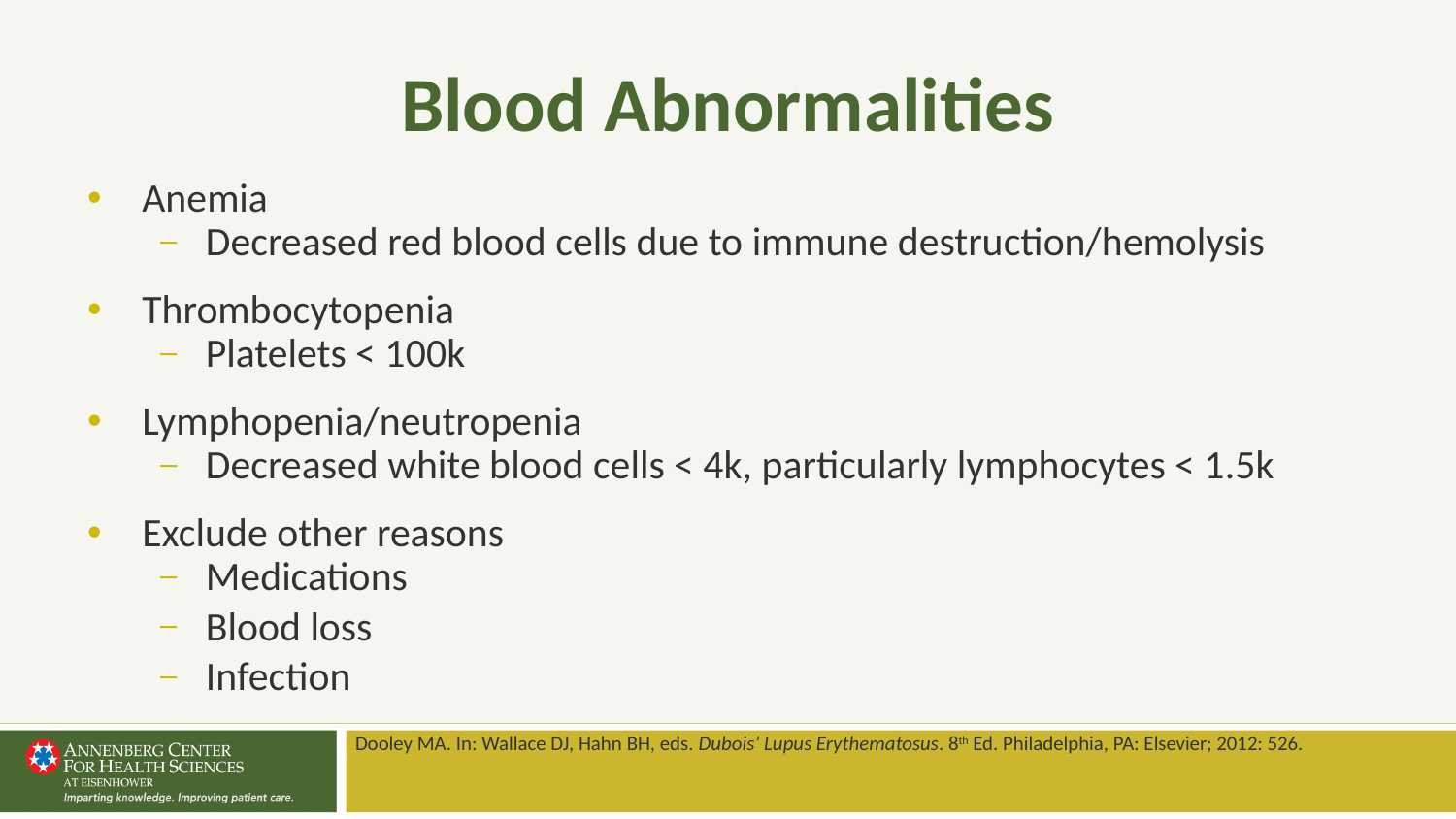

# Blood Abnormalities
Anemia
Decreased red blood cells due to immune destruction/hemolysis
Thrombocytopenia
Platelets < 100k
Lymphopenia/neutropenia
Decreased white blood cells < 4k, particularly lymphocytes < 1.5k
Exclude other reasons
Medications
Blood loss
Infection
Dooley MA. In: Wallace DJ, Hahn BH, eds. Dubois’ Lupus Erythematosus. 8th Ed. Philadelphia, PA: Elsevier; 2012: 526.